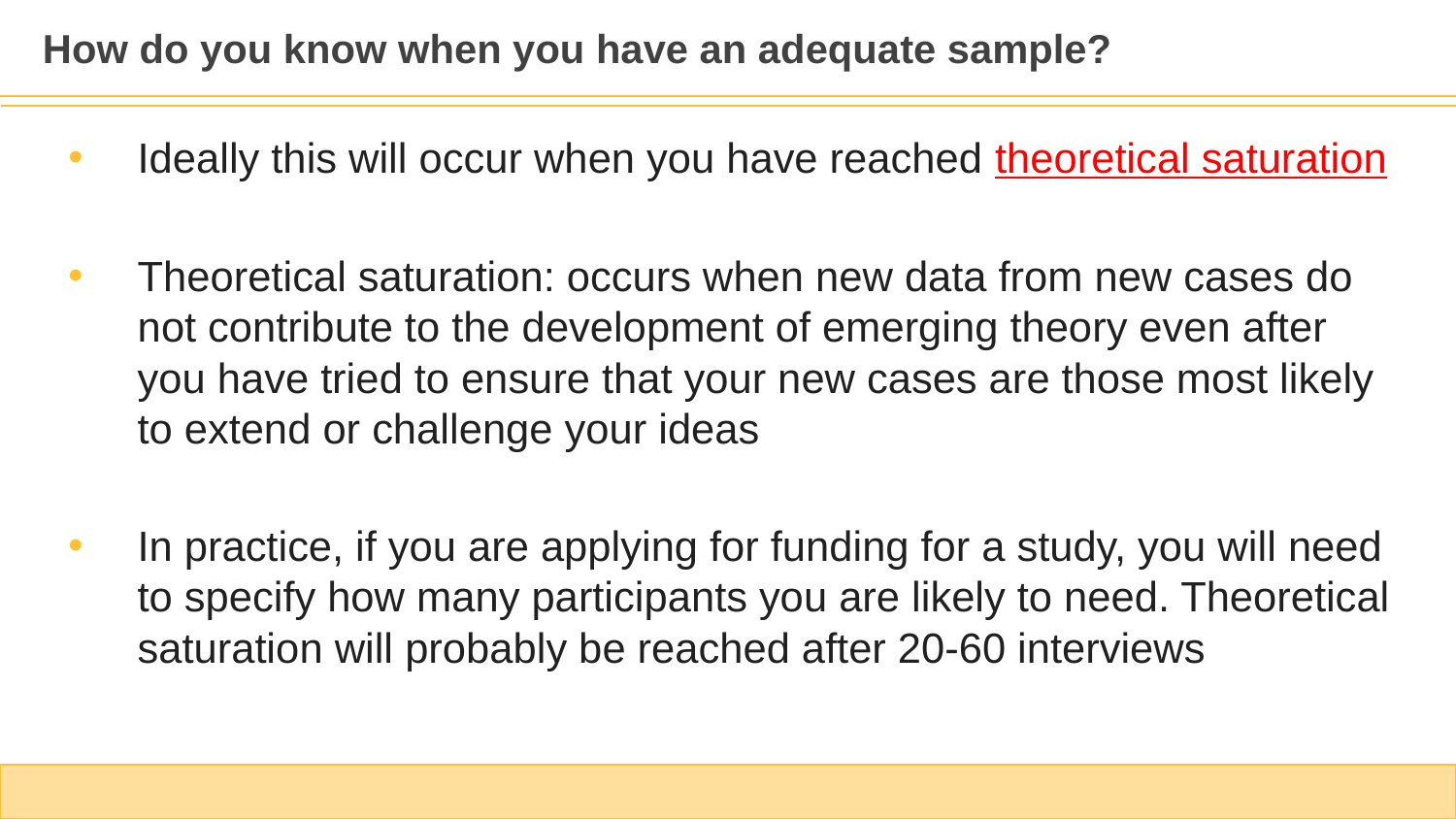

How do you know when you have an adequate sample?
Ideally this will occur when you have reached theoretical saturation

Theoretical saturation: occurs when new data from new cases do not contribute to the development of emerging theory even after you have tried to ensure that your new cases are those most likely to extend or challenge your ideas

In practice, if you are applying for funding for a study, you will need to specify how many participants you are likely to need. Theoretical saturation will probably be reached after 20-60 interviews